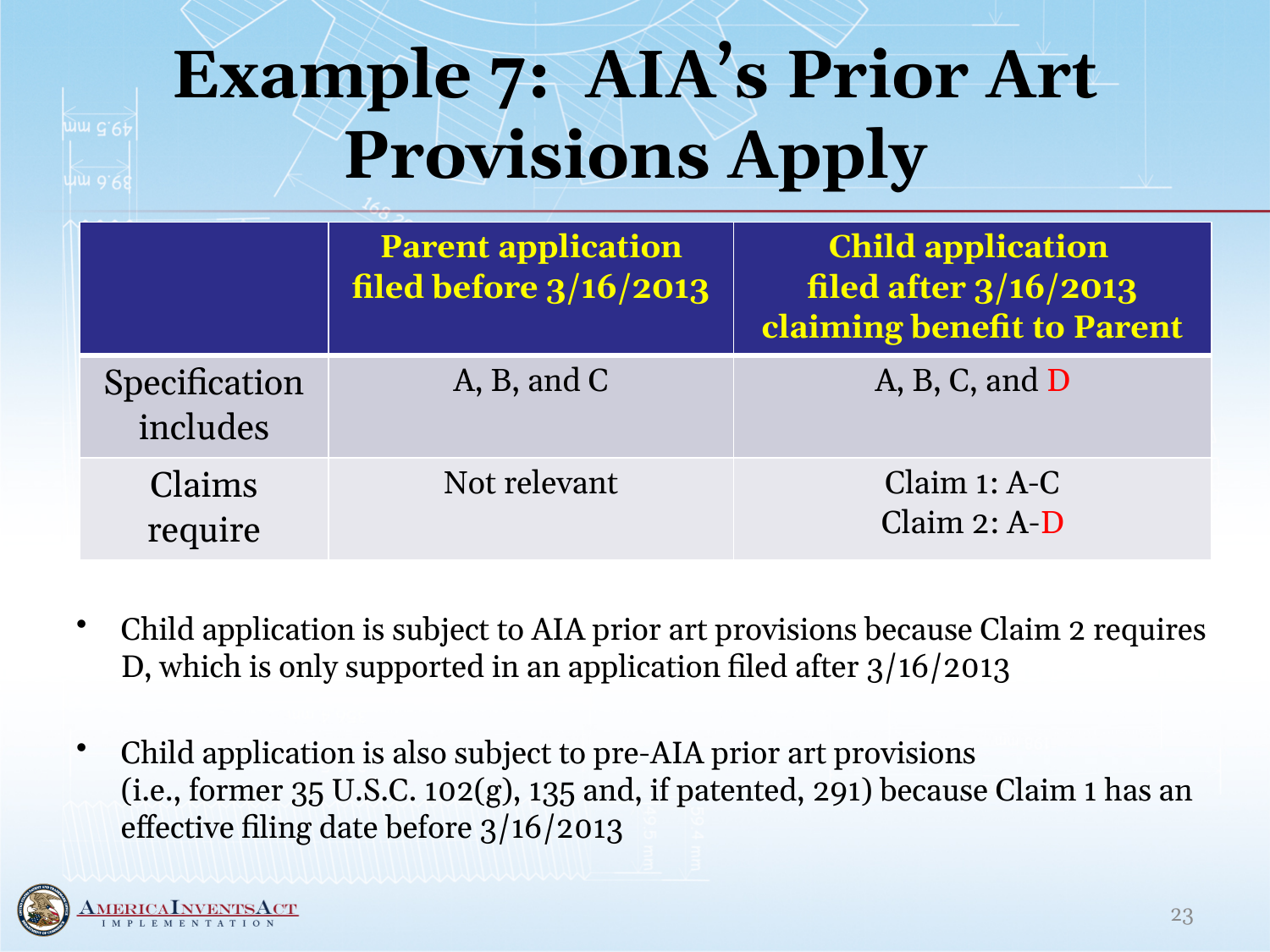

# Example 7:  AIA’s Prior Art Provisions Apply

Child application is subject to AIA prior art provisions because Claim 2 requires D, which is only supported in an application filed after 3/16/2013

Child application is also subject to pre-AIA prior art provisions
(i.e., former 35 U.S.C. 102(g), 135 and, if patented, 291) because Claim 1 has an effective filing date before 3/16/2013
|  | Parent application filed before 3/16/2013 | Child application filed after 3/16/2013 claiming benefit to Parent |
| --- | --- | --- |
| Specification includes | A, B, and C | A, B, C, and D |
| Claims require | Not relevant | Claim 1: A-C Claim 2: A-D |
23